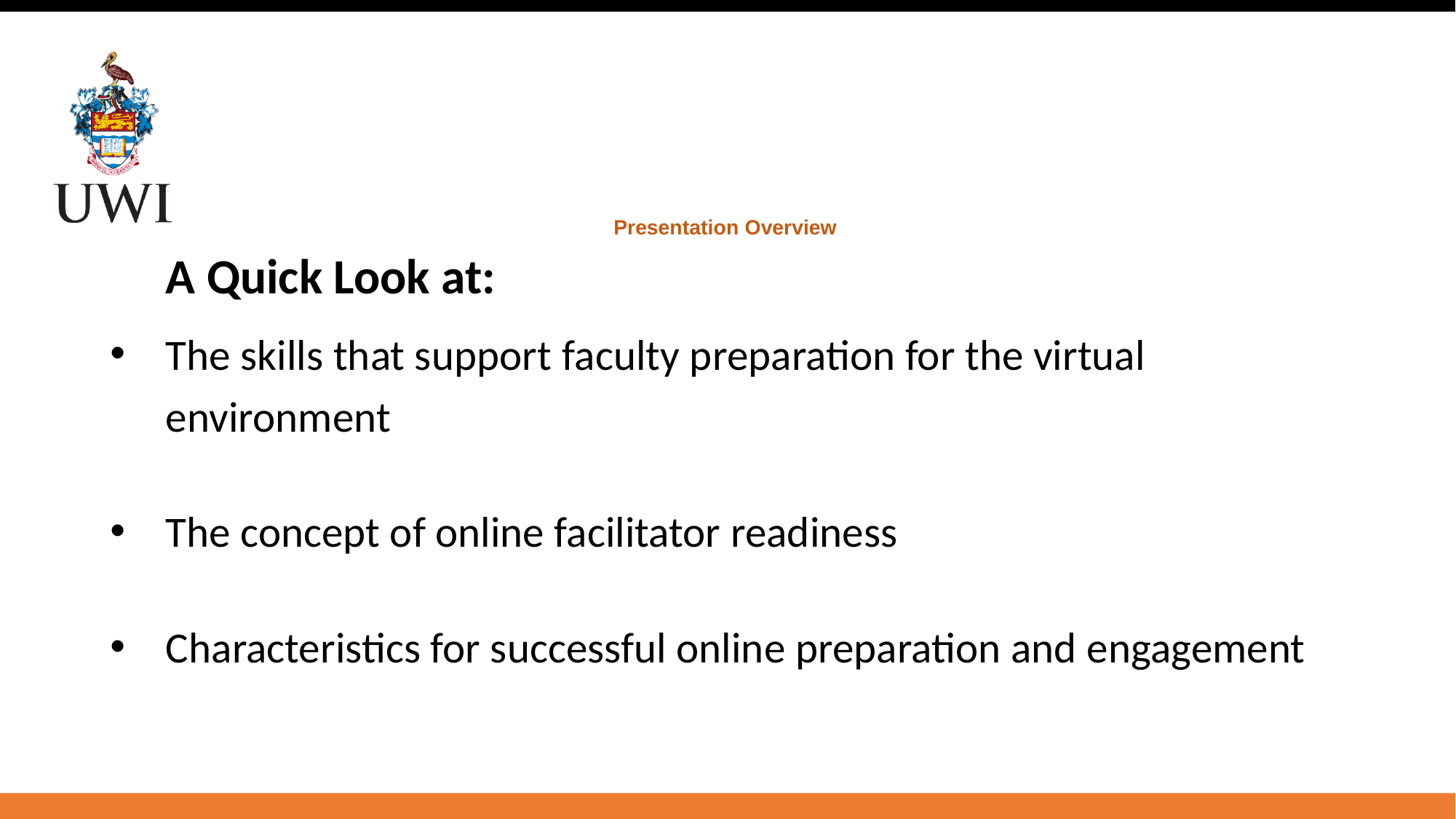

# Presentation Overview
A Quick Look at:
The skills that support faculty preparation for the virtual environment
The concept of online facilitator readiness
Characteristics for successful online preparation and engagement